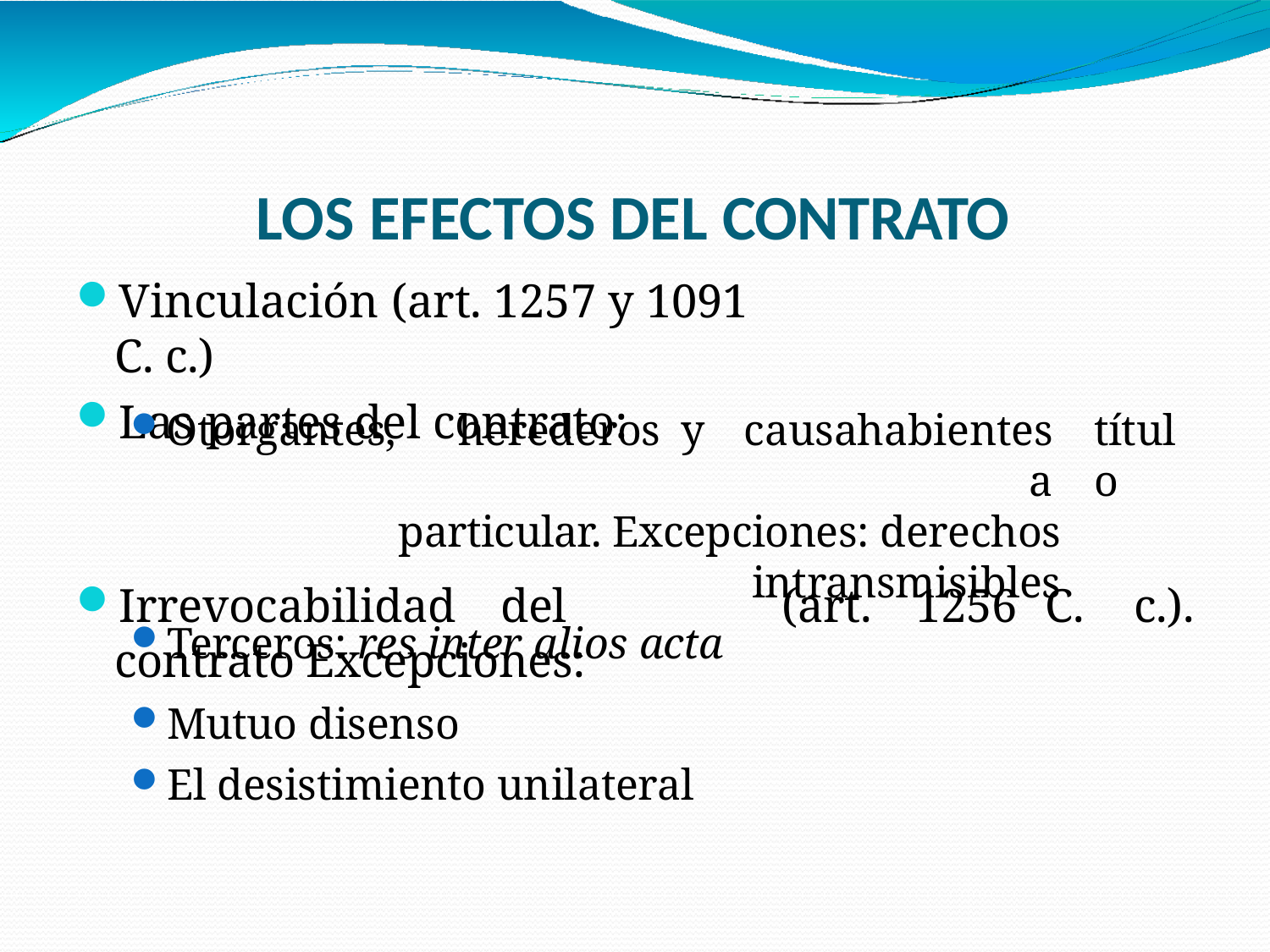

# LOS EFECTOS DEL CONTRATO
Vinculación (art. 1257 y 1091 C. c.)
Las partes del contrato:
Otorgantes,	herederos	y	causahabientes	a
particular. Excepciones: derechos intransmisibles
Terceros: res inter alios acta
título
Irrevocabilidad	del	contrato Excepciones:
Mutuo disenso
El desistimiento unilateral
(art.	1256	C.	c.).